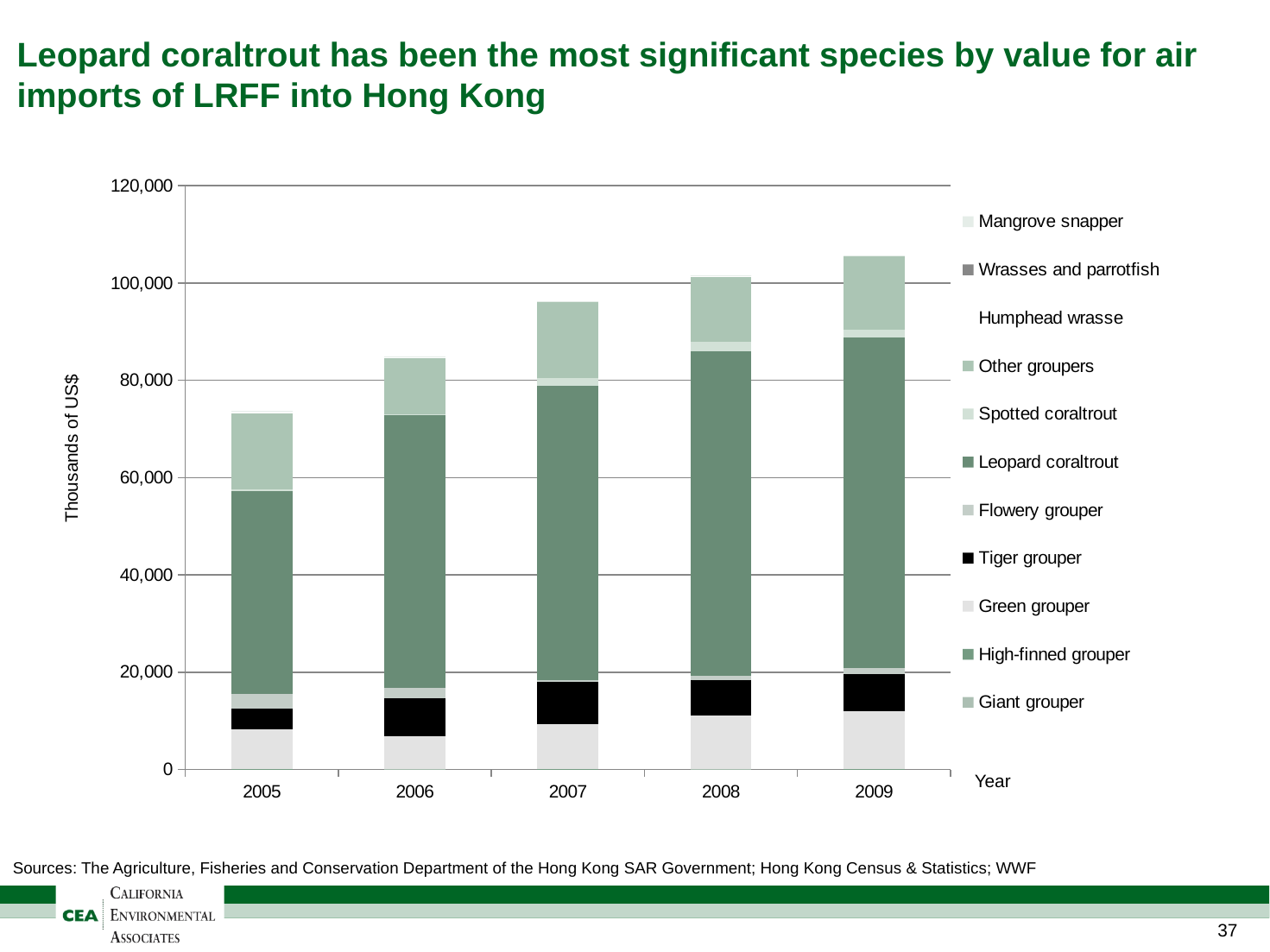

# Leopard coraltrout has been the most significant species by value for air imports of LRFF into Hong Kong

### Chart

| Category | Giant grouper | High-finned grouper | Green grouper | Tiger grouper | Flowery grouper | Leopard coraltrout | Spotted coraltrout | Other groupers | Humphead wrasse | Wrasses and parrotfish | Mangrove snapper |
|---|---|---|---|---|---|---|---|---|---|---|---|
| 2005.0 | 36.71373555840822 | 12.58023106546855 | 8223.234916559699 | 4199.871630295254 | 3019.897304236204 | 41667.6508344031 | 486.392811296534 | 15536.32862644415 | 410.6546854942237 | 0.0 | 130.5519897304237 |
| 2006.0 | 17.3299101412067 | 1.283697047496791 | 6888.83183568678 | 7796.919127086007 | 2090.757381258023 | 55970.08985879333 | 248.01026957638 | 11547.2400513479 | 175.3530166880616 | 0.0 | 105.1347881899871 |
| 2007.0 | 0.0 | 6.03337612323492 | 9308.600770218229 | 8748.652118100128 | 288.5750962772781 | 60436.71373555841 | 1675.096277278562 | 15628.36970474967 | 79.84595635430038 | 3.722721437740695 | 31.57894736842104 |
| 2008.0 | 0.641848523748396 | 2.310654685494219 | 11155.96919127085 | 7169.191270860083 | 969.704749679077 | 66613.73555840823 | 1924.26187419769 | 13323.49165596918 | 406.0333761232346 | 3.209242618741978 | 45.31450577663666 |
| 2009.0 | 16.17458279845958 | 73.94094993581525 | 11824.51861360718 | 7608.600770218229 | 1309.499358151476 | 67970.98844672651 | 1585.237483953788 | 15103.594351733 | 133.7612323491656 | 0.0 | 53.27342747111677 |
Thousands of US$
Year
Sources: The Agriculture, Fisheries and Conservation Department of the Hong Kong SAR Government; Hong Kong Census & Statistics; WWF
37